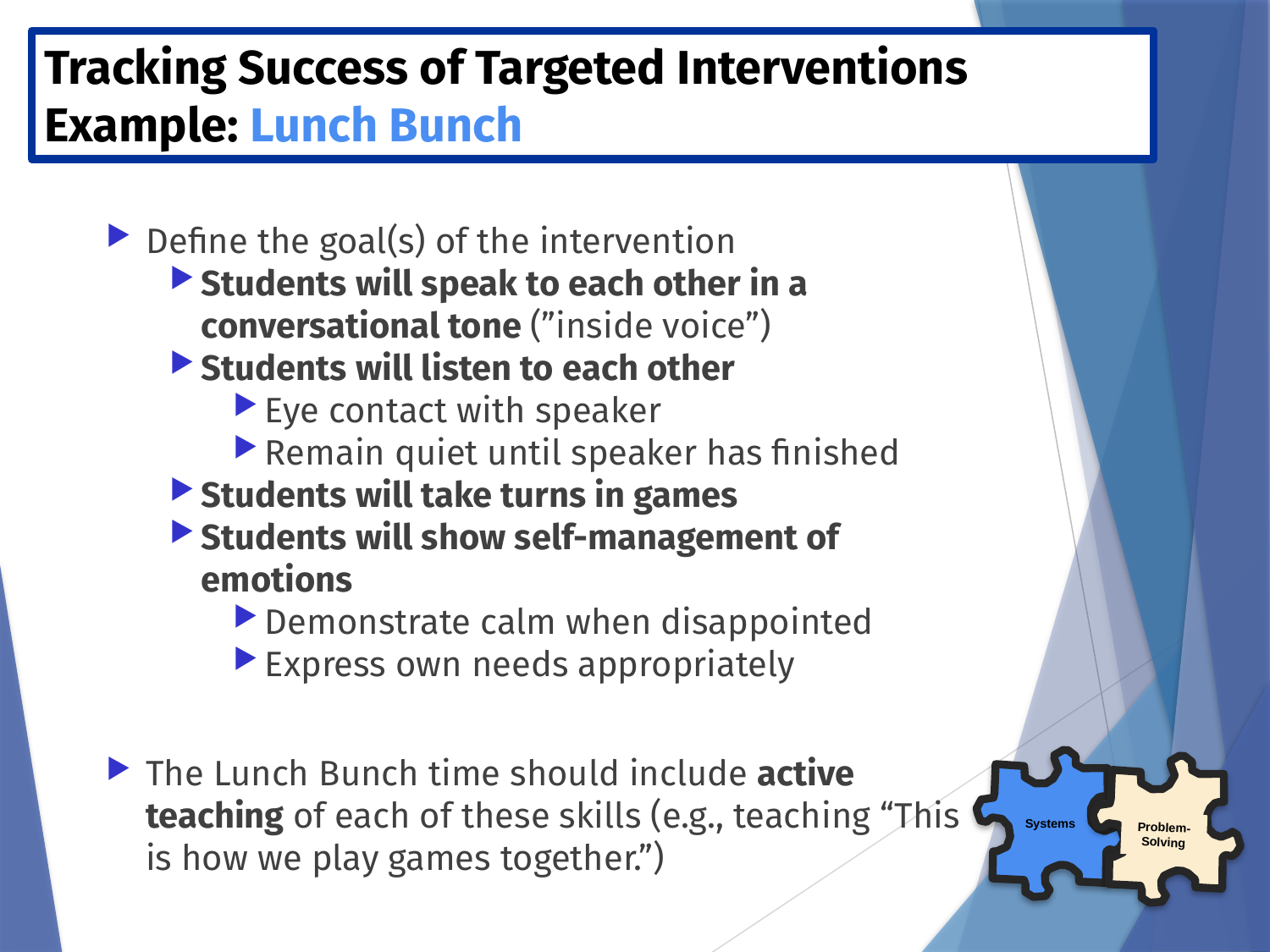

# Tracking Success of Targeted Interventions Example: Lunch Bunch
Define the goal(s) of the intervention
Students will speak to each other in a conversational tone (”inside voice”)
Students will listen to each other
Eye contact with speaker
Remain quiet until speaker has finished
Students will take turns in games
Students will show self-management of emotions
Demonstrate calm when disappointed
Express own needs appropriately

The Lunch Bunch time should include active teaching of each of these skills (e.g., teaching “This is how we play games together.”)

Problem-Solving
Systems